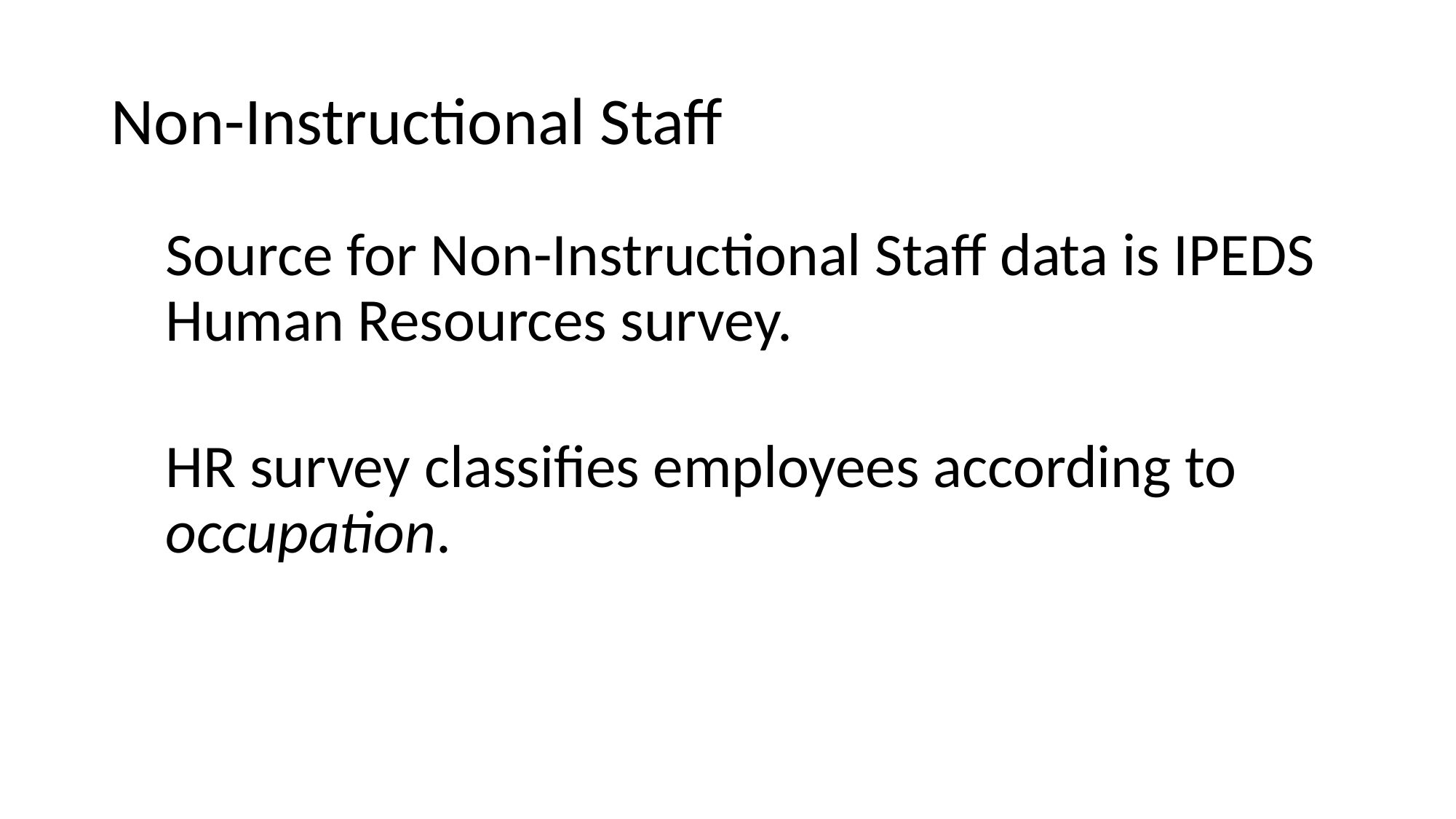

# Non-Instructional Staff
Source for Non-Instructional Staff data is IPEDS Human Resources survey.

HR survey classifies employees according to occupation.